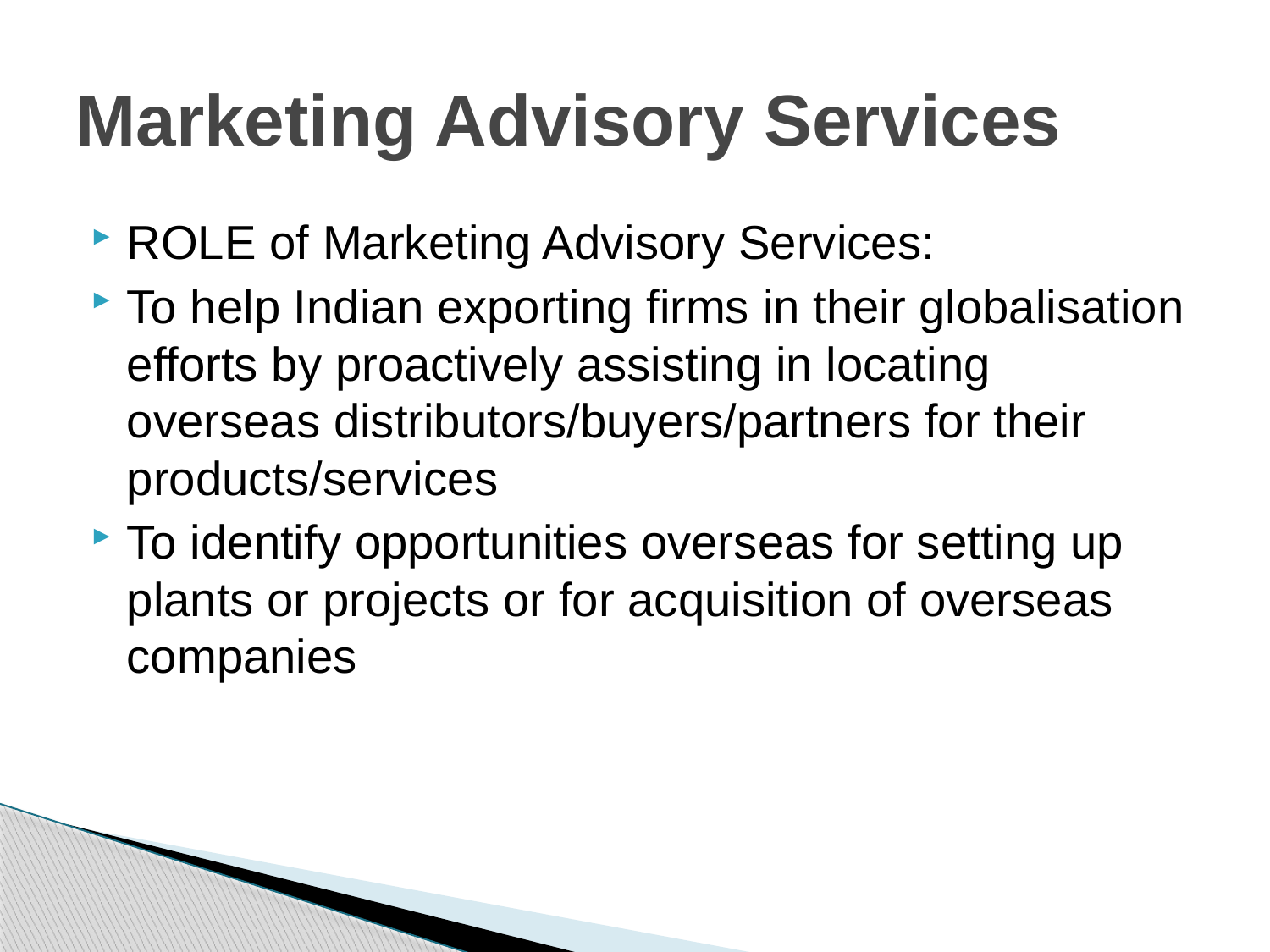

# Marketing Advisory Services
ROLE of Marketing Advisory Services:
To help Indian exporting firms in their globalisation efforts by proactively assisting in locating overseas distributors/buyers/partners for their products/services
To identify opportunities overseas for setting up plants or projects or for acquisition of overseas companies